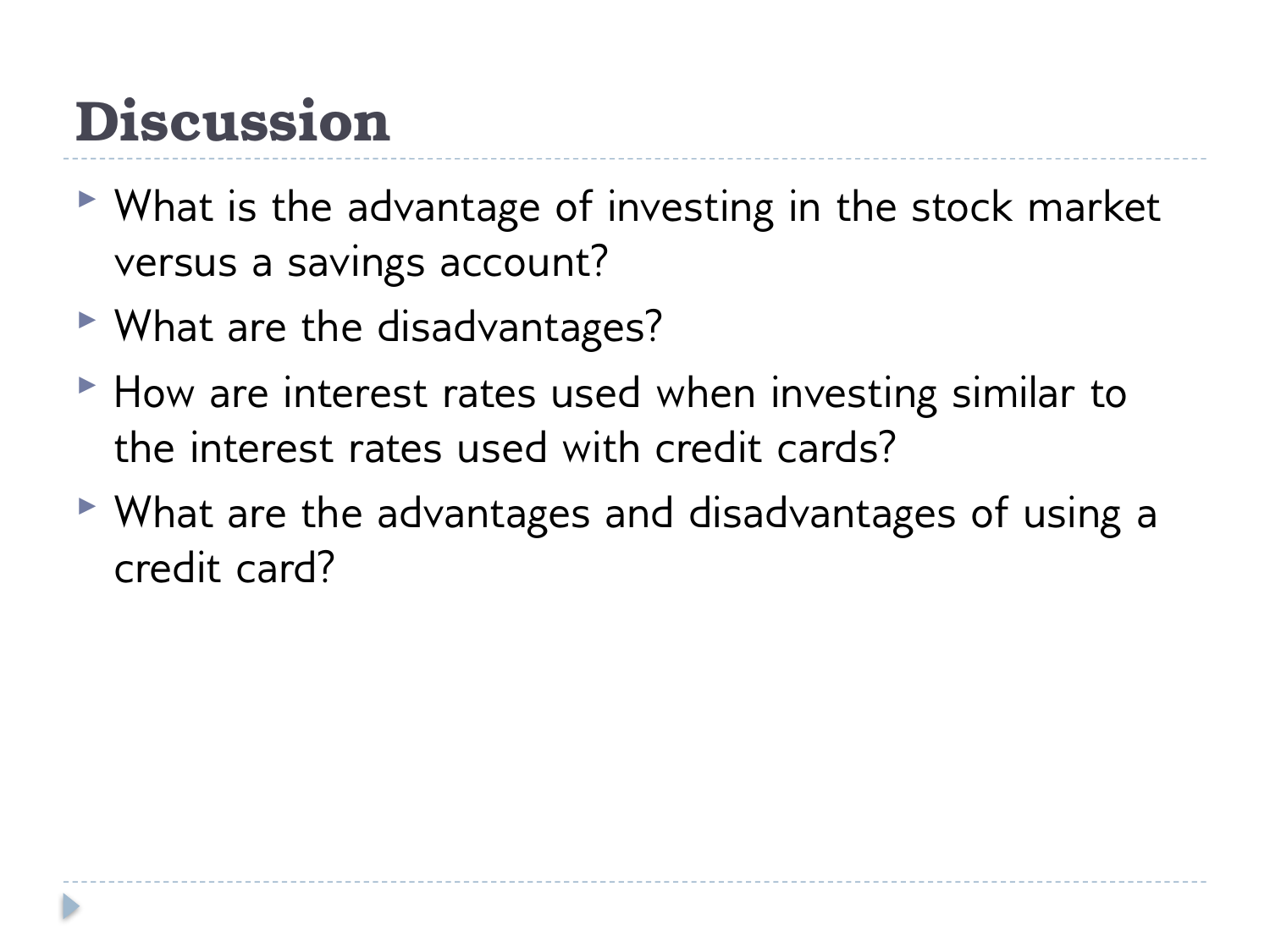

# Discussion
What is the advantage of investing in the stock market versus a savings account?
What are the disadvantages?
How are interest rates used when investing similar to the interest rates used with credit cards?
What are the advantages and disadvantages of using a credit card?